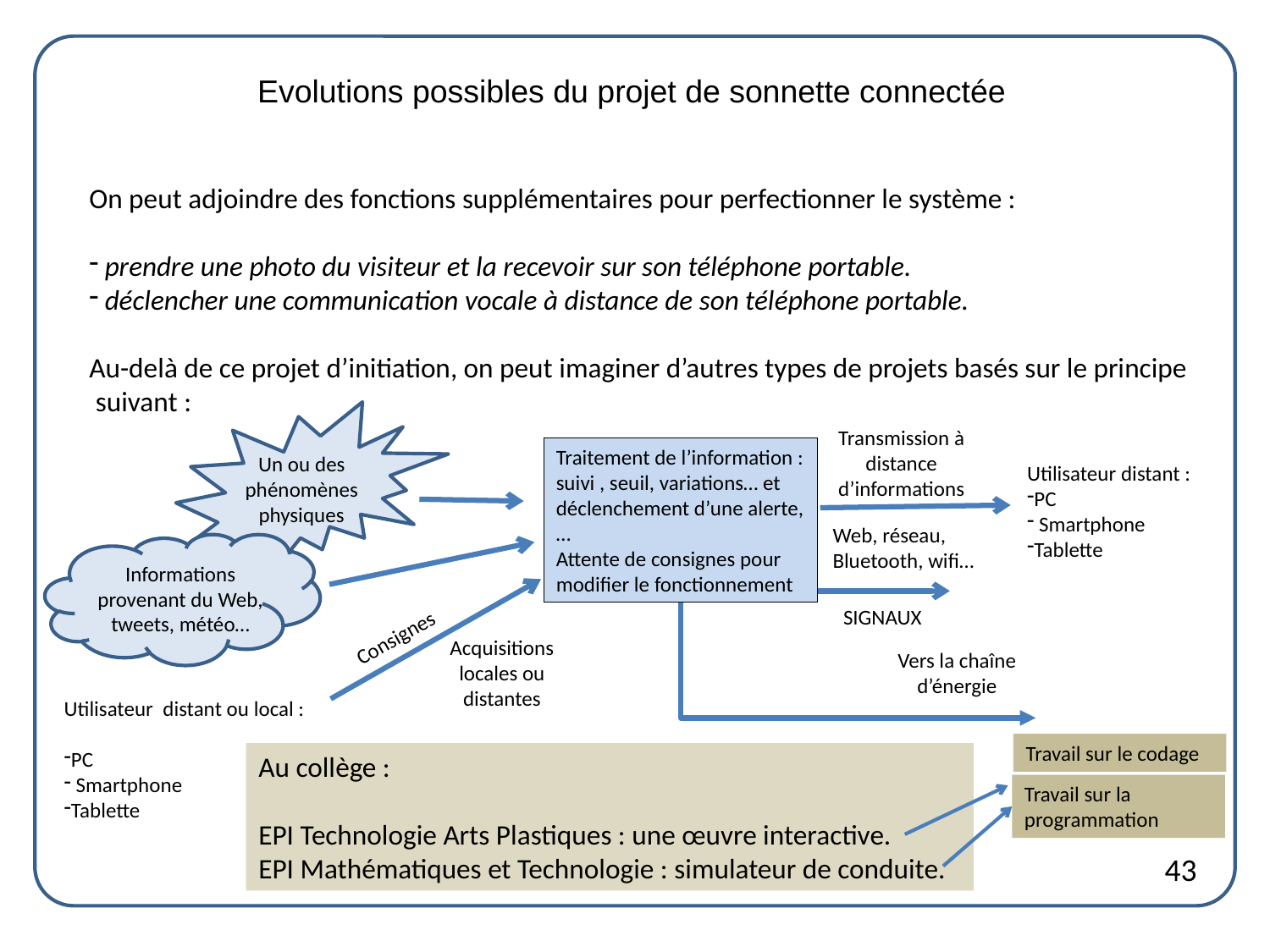

Evolutions possibles du projet de sonnette connectée
On peut adjoindre des fonctions supplémentaires pour perfectionner le système :

 prendre une photo du visiteur et la recevoir sur son téléphone portable.
 déclencher une communication vocale à distance de son téléphone portable.

Au-delà de ce projet d’initiation, on peut imaginer d’autres types de projets basés sur le principe  suivant :

Transmission à distance d’informations
Traitement de l’information : suivi , seuil, variations… et déclenchement d’une alerte,…
Attente de consignes pour modifier le fonctionnement
Un ou des phénomènes physiques
Utilisateur distant :
PC
 Smartphone
Tablette
Web, réseau, Bluetooth, wifi…

Informations provenant du Web, tweets, météo…
SIGNAUX
Consignes
Acquisitions locales ou distantes
Vers la chaîne d’énergie
Utilisateur  distant ou local :

PC
 Smartphone
Tablette
Travail sur le codage
Au collège :

EPI Technologie Arts Plastiques : une œuvre interactive.
EPI Mathématiques et Technologie : simulateur de conduite.
Travail sur la programmation
43